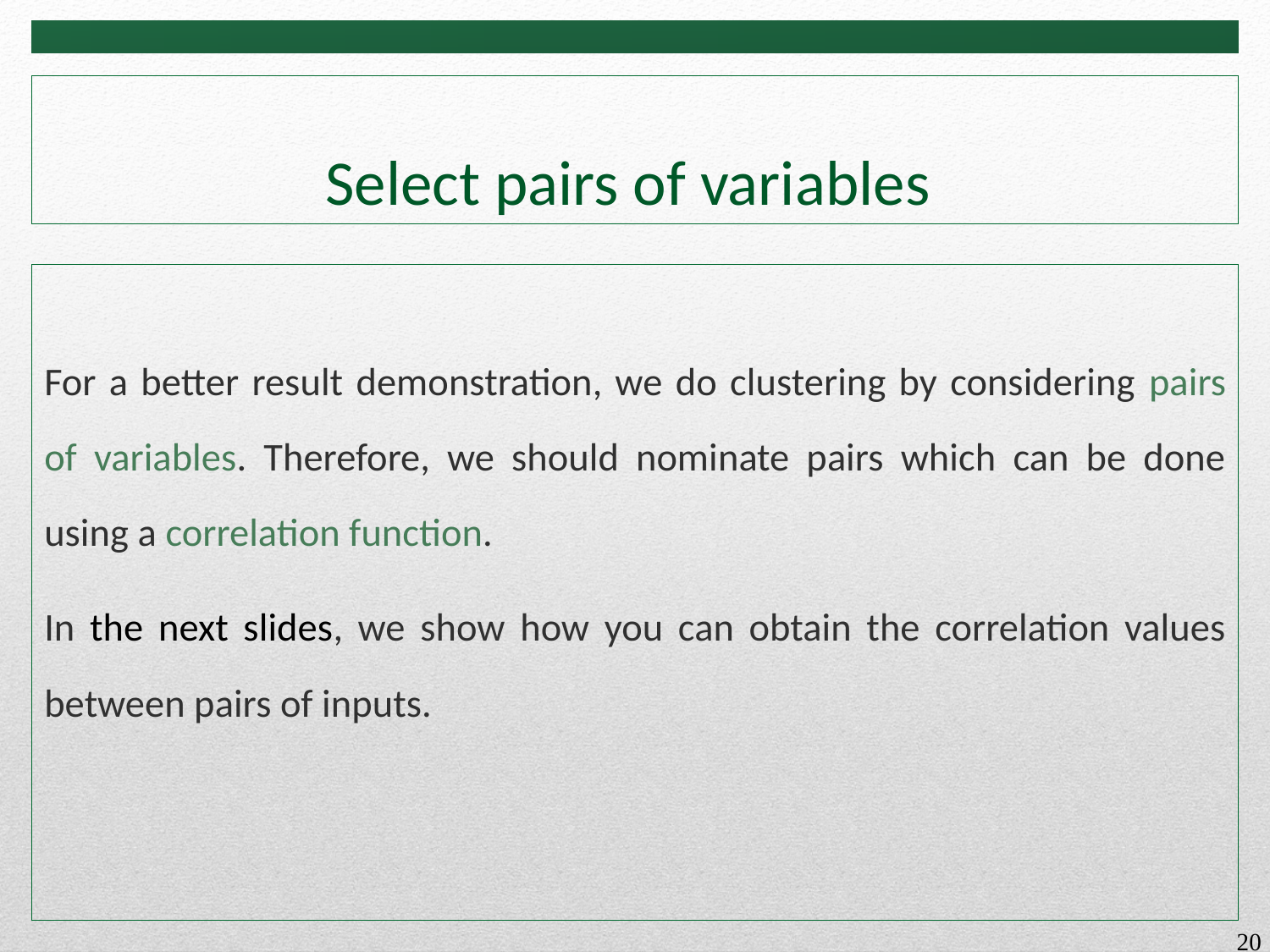

Select pairs of variables

For a better result demonstration, we do clustering by considering pairs of variables. Therefore, we should nominate pairs which can be done using a correlation function.
In the next slides, we show how you can obtain the correlation values between pairs of inputs.

20